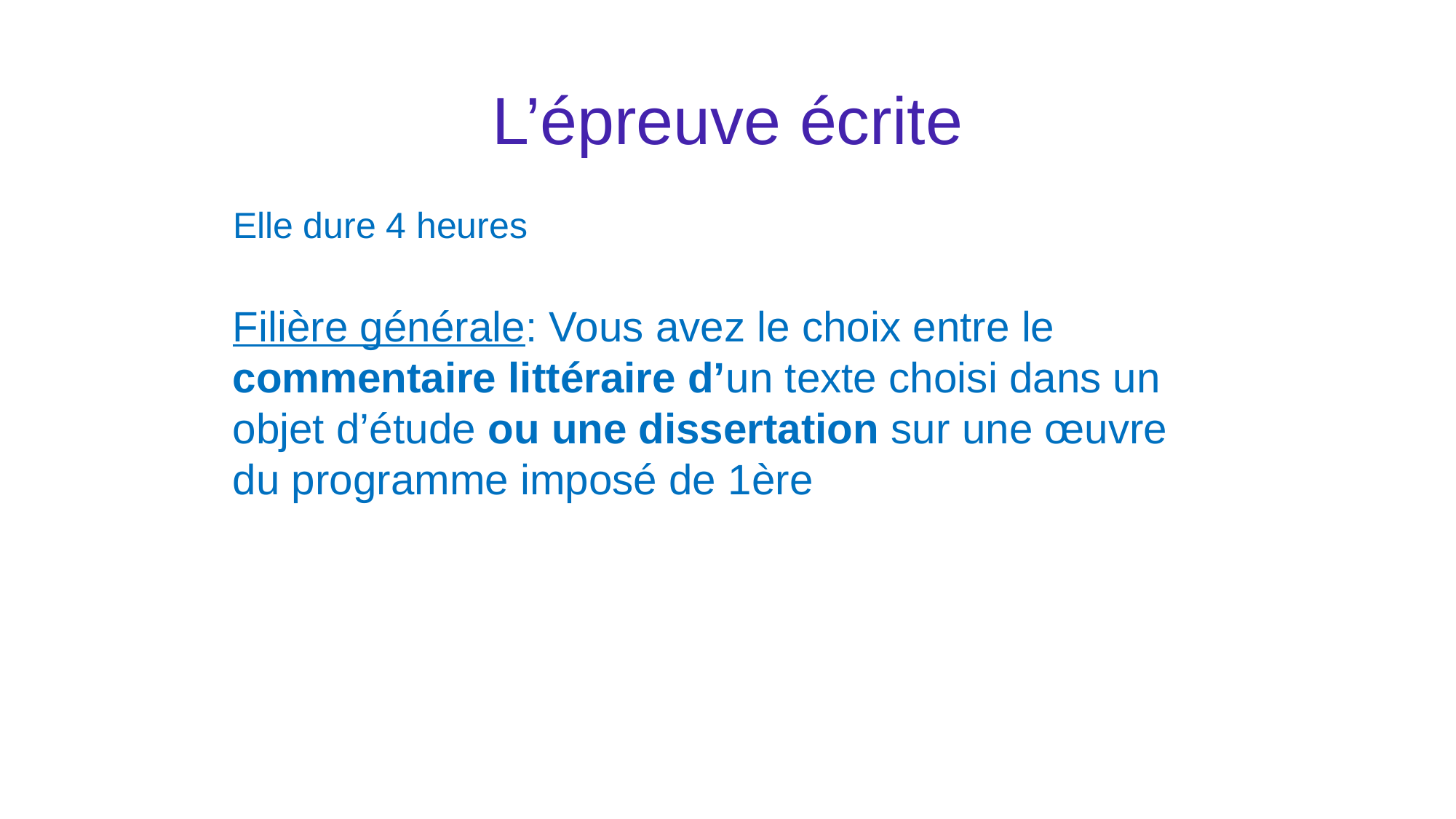

# L’épreuve écrite
Elle dure 4 heures

Filière générale: Vous avez le choix entre le commentaire littéraire d’un texte choisi dans un objet d’étude ou une dissertation sur une œuvre du programme imposé de 1ère